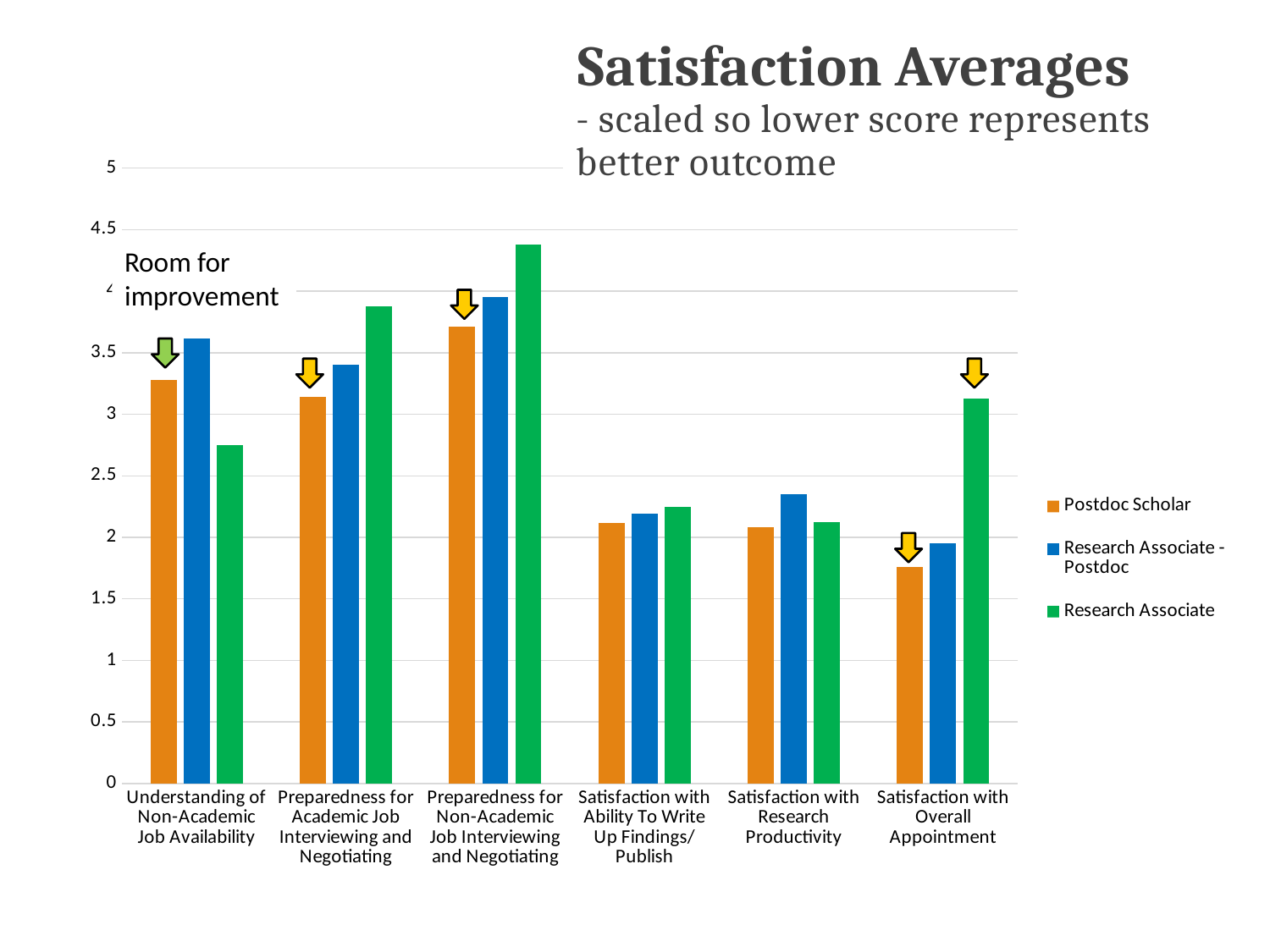

Satisfaction Averages
- scaled so lower score represents better outcome

### Chart

| Category | Postdoc Scholar | Research Associate - Postdoc | Research Associate |
|---|---|---|---|
| Understanding of Non-Academic Job Availability | 3.28 | 3.619047619047619 | 2.75 |
| Preparedness for Academic Job Interviewing and Negotiating | 3.14 | 3.4 | 3.875 |
| Preparedness for Non-Academic Job Interviewing and Negotiating | 3.7142857142857144 | 3.95 | 4.375 |
| Satisfaction with Ability To Write Up Findings/ Publish | 2.12 | 2.1904761904761907 | 2.25 |
| Satisfaction with Research Productivity | 2.08 | 2.35 | 2.125 |
| Satisfaction with Overall Appointment | 1.76 | 1.95 | 3.125 |
Room for improvement